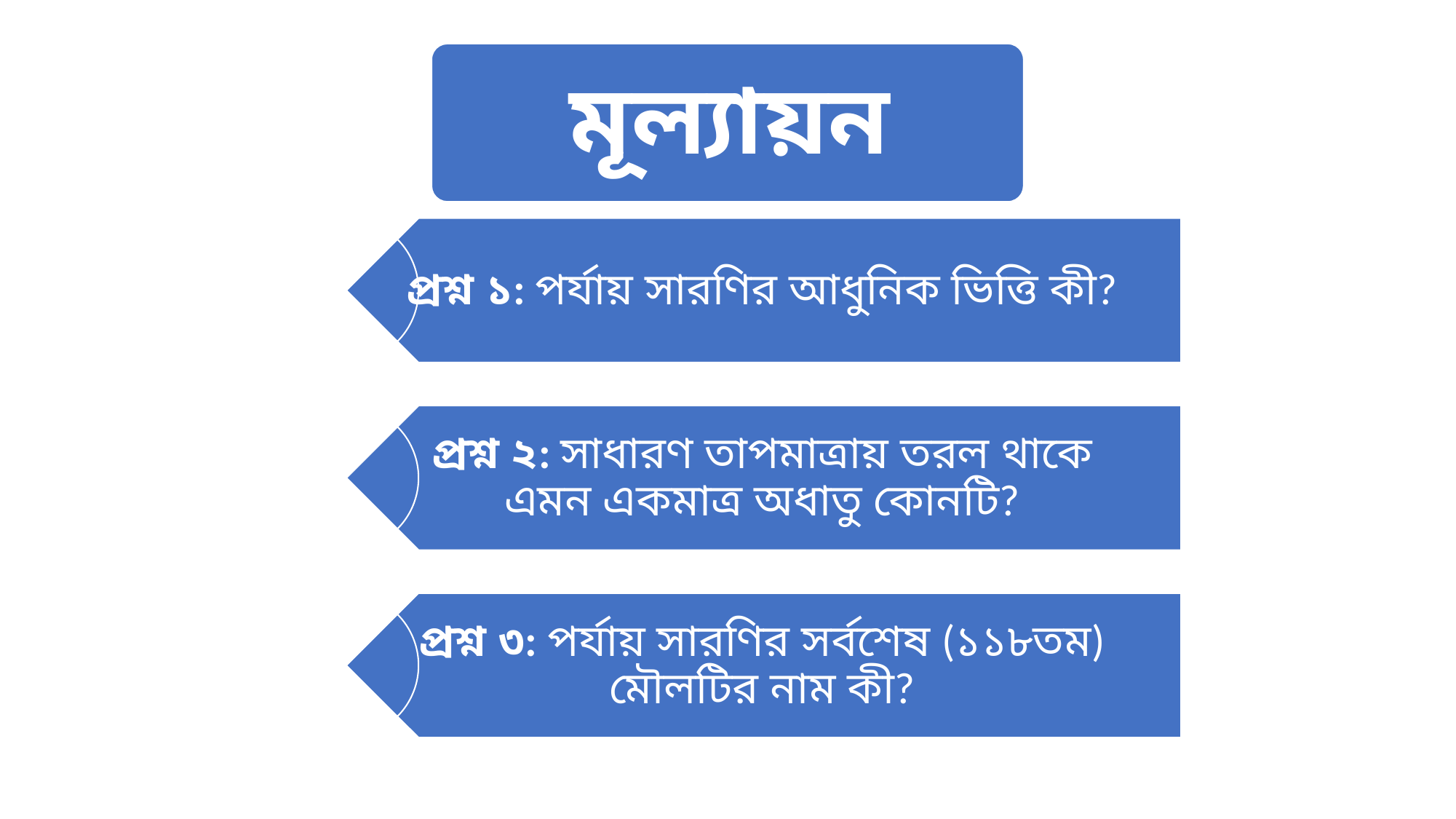

মূল্যায়ন
প্রশ্ন ১: পর্যায় সারণির আধুনিক ভিত্তি কী?
প্রশ্ন ২: সাধারণ তাপমাত্রায় তরল থাকে এমন একমাত্র অধাতু কোনটি?
প্রশ্ন ৩: পর্যায় সারণির সর্বশেষ (১১৮তম) মৌলটির নাম কী?